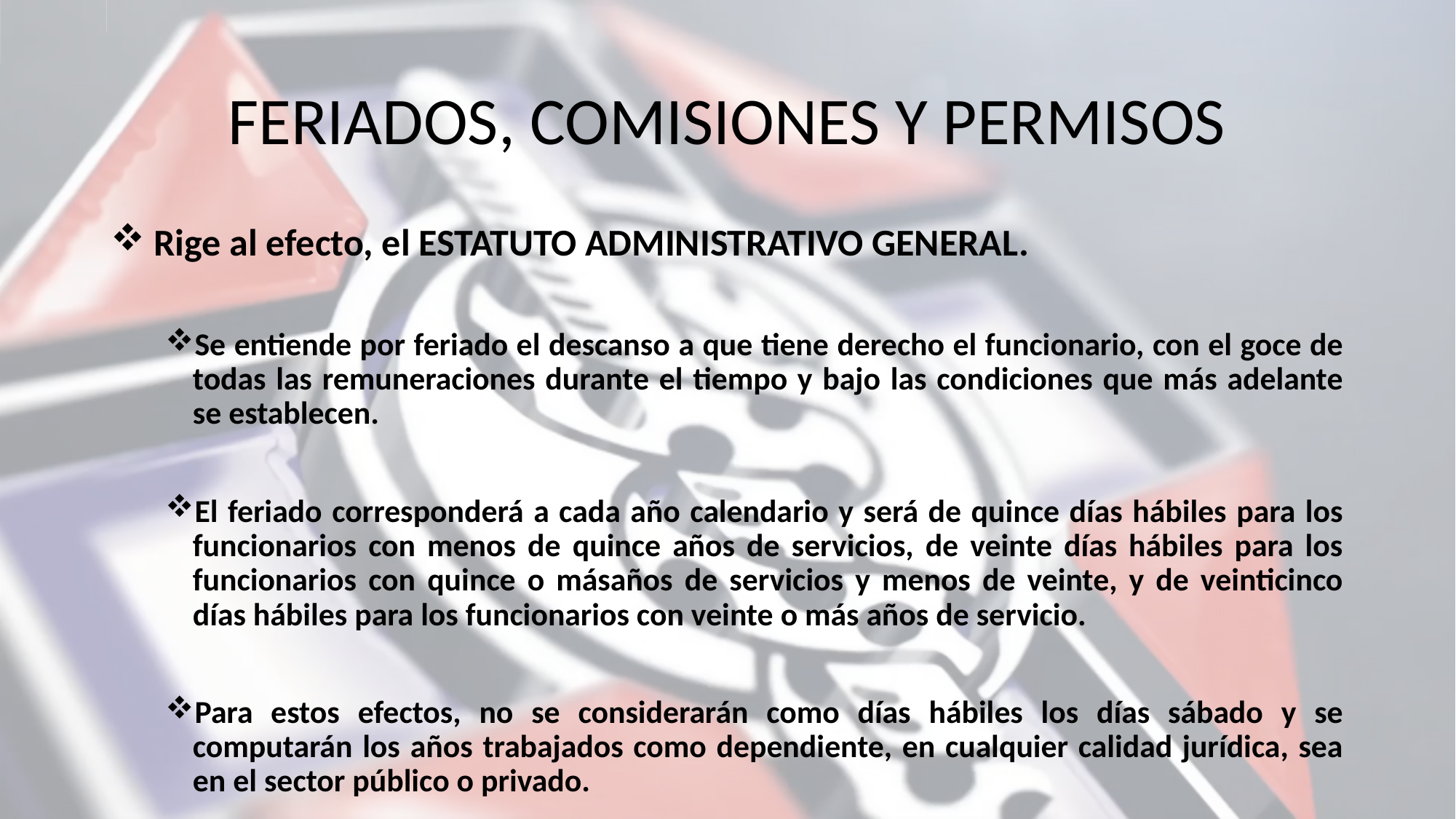

# FERIADOS, COMISIONES Y PERMISOS
 Rige al efecto, el ESTATUTO ADMINISTRATIVO GENERAL.

Se entiende por feriado el descanso a que tiene derecho el funcionario, con el goce de todas las remuneraciones durante el tiempo y bajo las condiciones que más adelante se establecen.

El feriado corresponderá a cada año calendario y será de quince días hábiles para los funcionarios con menos de quince años de servicios, de veinte días hábiles para los funcionarios con quince o másaños de servicios y menos de veinte, y de veinticinco días hábiles para los funcionarios con veinte o más años de servicio.

Para estos efectos, no se considerarán como días hábiles los días sábado y se computarán los años trabajados como dependiente, en cualquier calidad jurídica, sea en el sector público o privado.